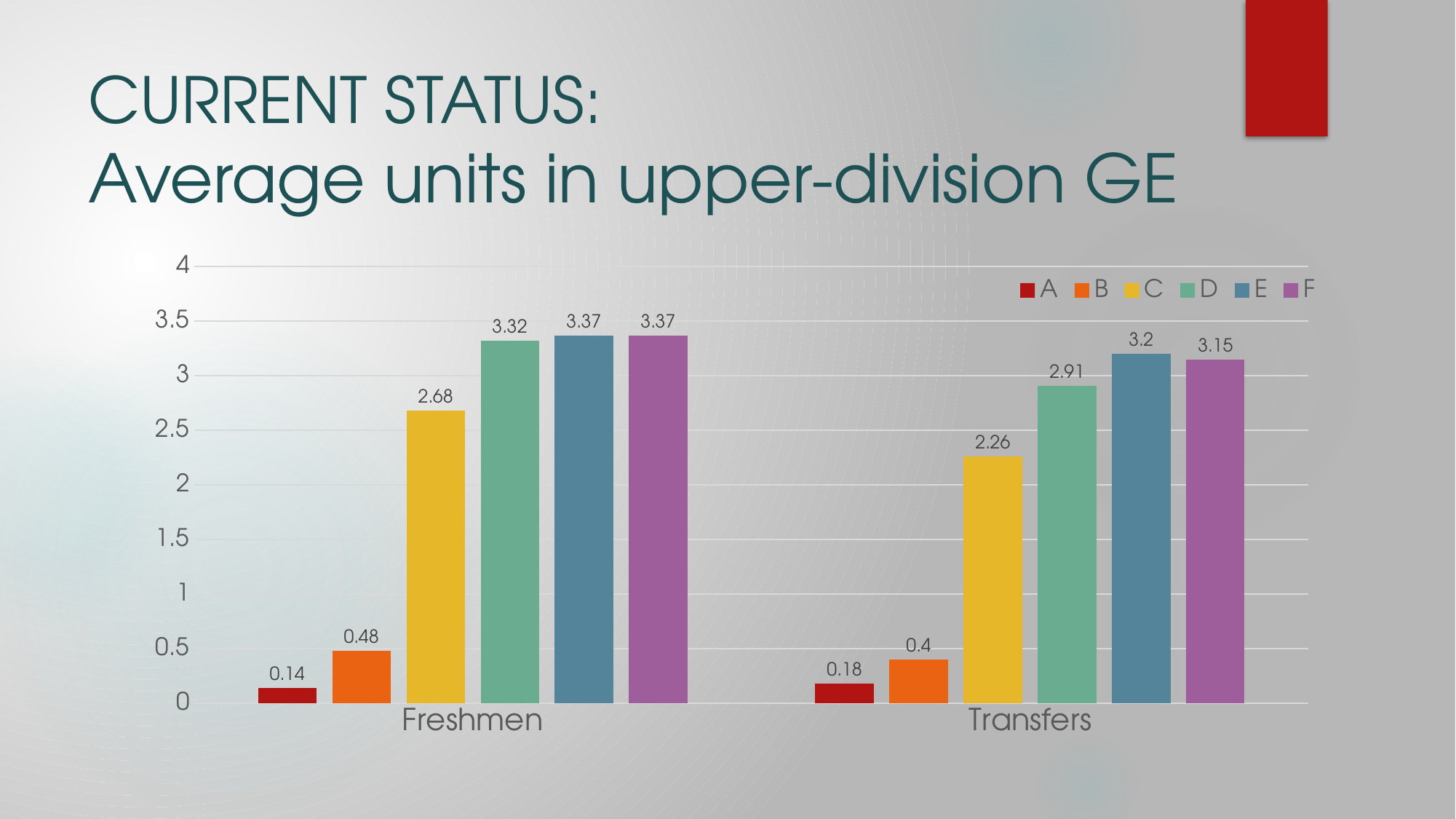

# CURRENT STATUS: Average units in upper-division GE

### Chart

| Category | A | B | C | D | E | F |
|---|---|---|---|---|---|---|
| Freshmen | 0.14 | 0.48 | 2.68 | 3.32 | 3.37 | 3.37 |
| Transfers | 0.18 | 0.4 | 2.26 | 2.91 | 3.2 | 3.15 |